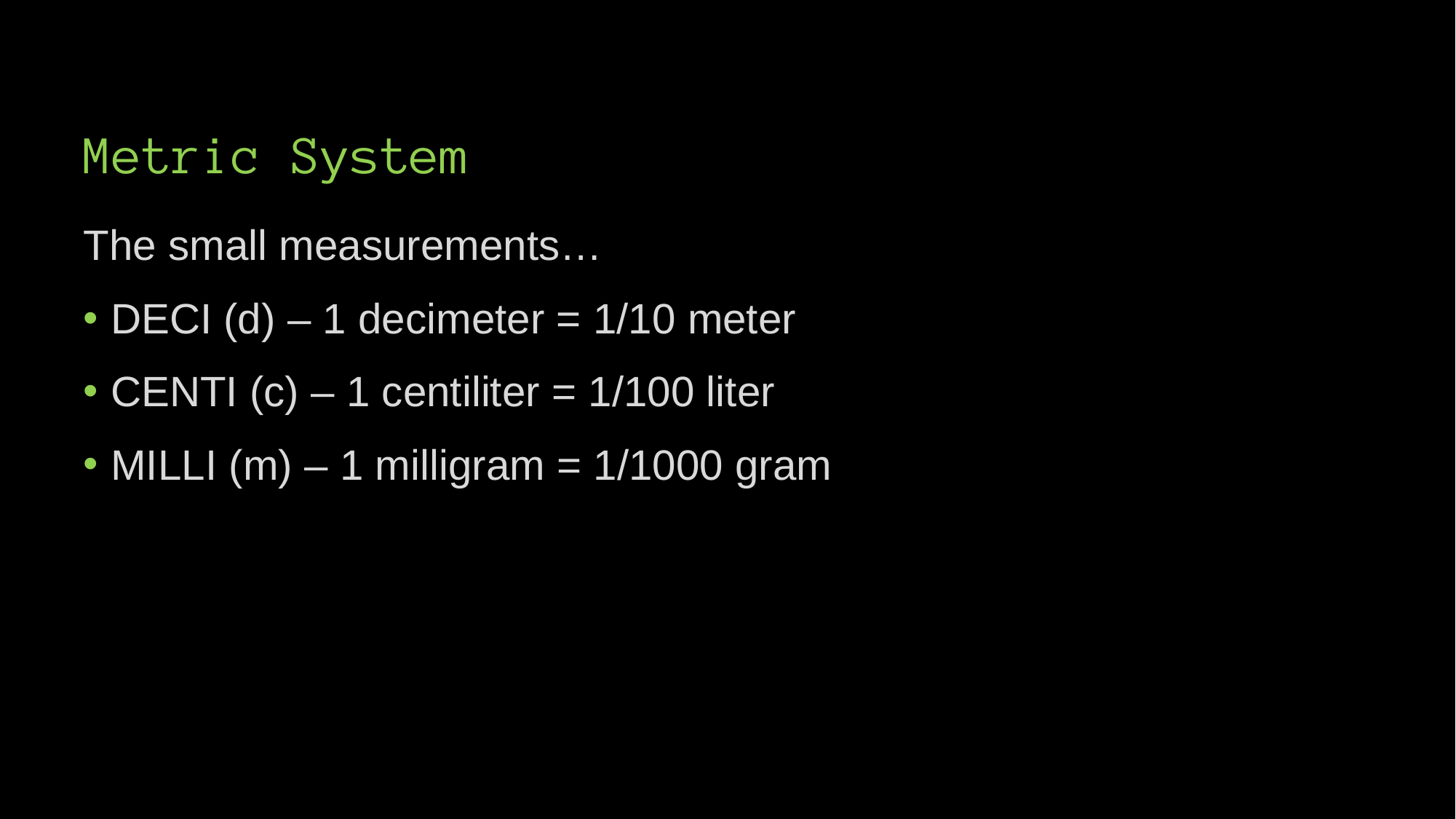

# Metric System
The small measurements…
DECI (d) – 1 decimeter = 1/10 meter
CENTI (c) – 1 centiliter = 1/100 liter
MILLI (m) – 1 milligram = 1/1000 gram